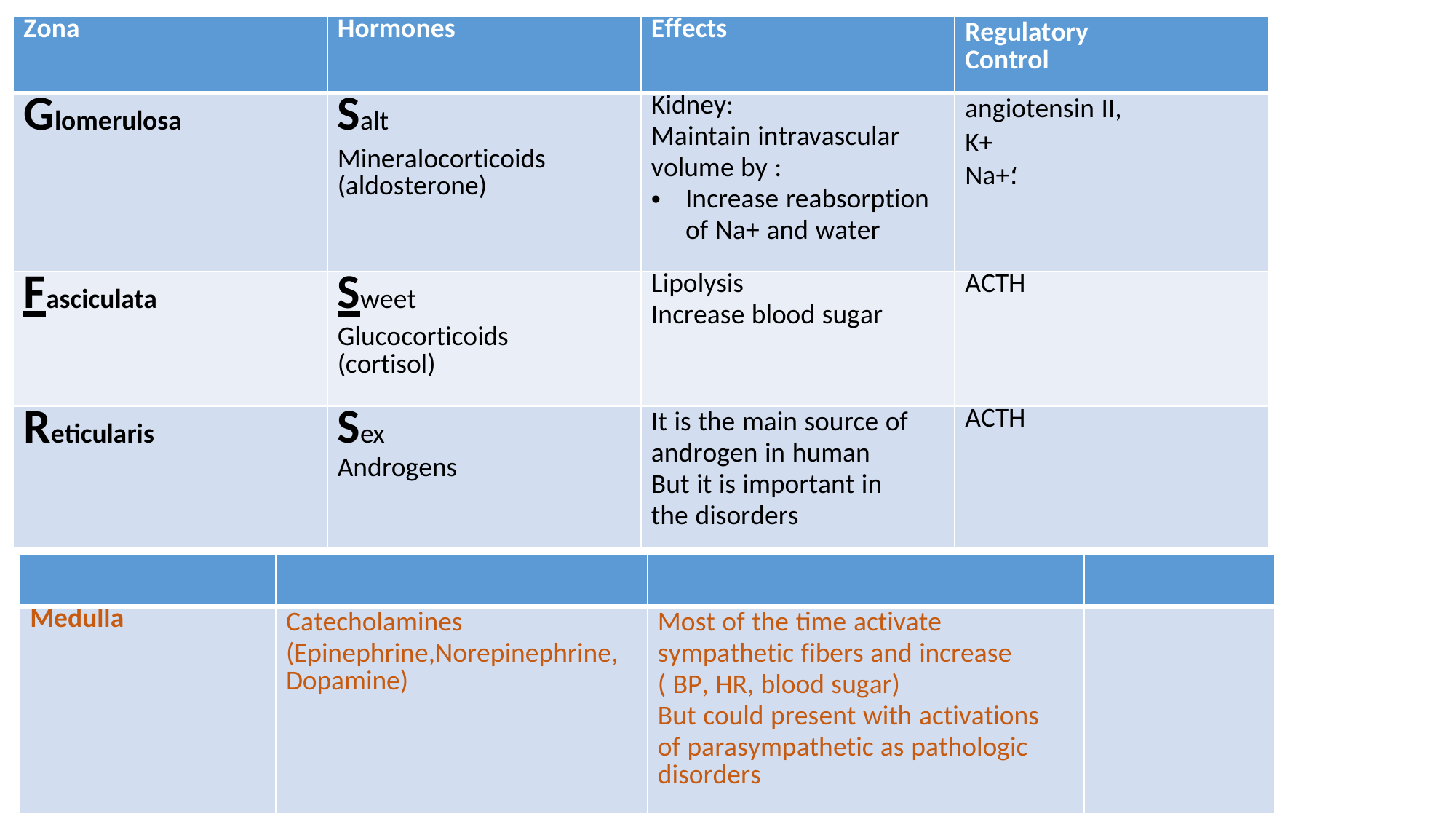

| Zona | Hormones | Effects | Regulatory Control |
| --- | --- | --- | --- |
| Glomerulosa | Salt Mineralocorticoids (aldosterone) | Kidney: Maintain intravascular volume by : Increase reabsorption of Na+ and water | angiotensin II, K+ Na+؛ |
| Fasciculata | Sweet Glucocorticoids (cortisol) | Lipolysis Increase blood sugar | ACTH |
| Reticularis | Sex Androgens | It is the main source of androgen in human But it is important in the disorders | ACTH |

|  |  |  |  |
| --- | --- | --- | --- |
| Medulla | Catecholamines (Epinephrine,Norepinephrine, Dopamine) | Most of the time activate sympathetic fibers and increase ( BP, HR, blood sugar) But could present with activations of parasympathetic as pathologic disorders |  |